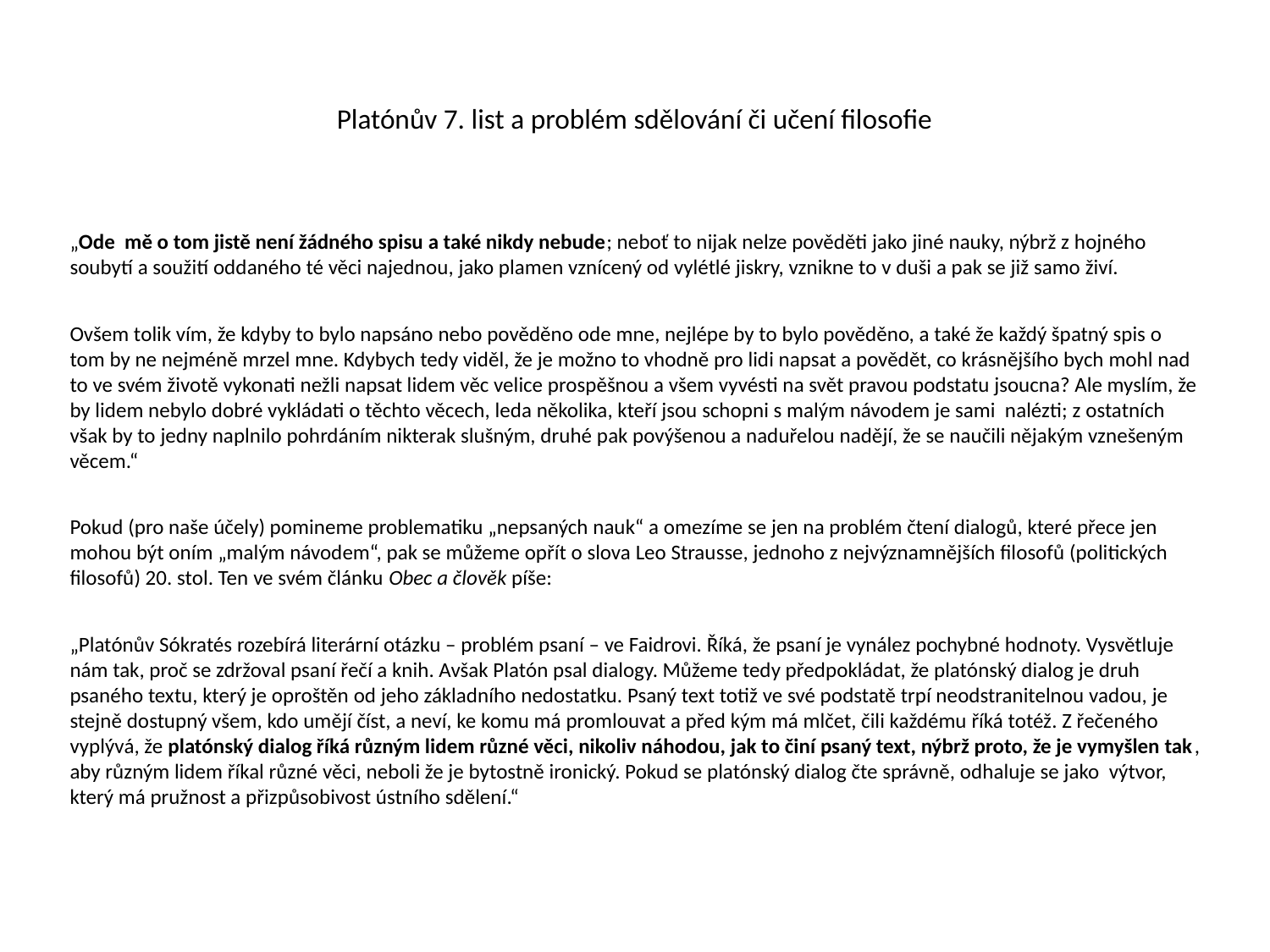

# Platónův 7. list a problém sdělování či učení filosofie
„Ode  mě o tom jistě není žádného spisu a také nikdy nebude; neboť to nijak nelze pověděti jako jiné nauky, nýbrž z hojného soubytí a soužití oddaného té věci najednou, jako plamen vznícený od vylétlé jiskry, vznikne to v duši a pak se již samo živí.

Ovšem tolik vím, že kdyby to bylo napsáno nebo pověděno ode mne, nejlépe by to bylo pověděno, a také že každý špatný spis o tom by ne nejméně mrzel mne. Kdybych tedy viděl, že je možno to vhodně pro lidi napsat a povědět, co krásnějšího bych mohl nad to ve svém životě vykonati nežli napsat lidem věc velice prospěšnou a všem vyvésti na svět pravou podstatu jsoucna? Ale myslím, že by lidem nebylo dobré vykládati o těchto věcech, leda několika, kteří jsou schopni s malým návodem je sami  nalézti; z ostatních však by to jedny naplnilo pohrdáním nikterak slušným, druhé pak povýšenou a naduřelou nadějí, že se naučili nějakým vznešeným věcem.“

Pokud (pro naše účely) pomineme problematiku „nepsaných nauk“ a omezíme se jen na problém čtení dialogů, které přece jen mohou být oním „malým návodem“, pak se můžeme opřít o slova Leo Strausse, jednoho z nejvýznamnějších filosofů (politických filosofů) 20. stol. Ten ve svém článku Obec a člověk píše:

„Platónův Sókratés rozebírá literární otázku – problém psaní – ve Faidrovi. Říká, že psaní je vynález pochybné hodnoty. Vysvětluje nám tak, proč se zdržoval psaní řečí a knih. Avšak Platón psal dialogy. Můžeme tedy předpokládat, že platónský dialog je druh psaného textu, který je oproštěn od jeho základního nedostatku. Psaný text totiž ve své podstatě trpí neodstranitelnou vadou, je stejně dostupný všem, kdo umějí číst, a neví, ke komu má promlouvat a před kým má mlčet, čili každému říká totéž. Z řečeného vyplývá, že platónský dialog říká různým lidem různé věci, nikoliv náhodou, jak to činí psaný text, nýbrž proto, že je vymyšlen tak, aby různým lidem říkal různé věci, neboli že je bytostně ironický. Pokud se platónský dialog čte správně, odhaluje se jako  výtvor, který má pružnost a přizpůsobivost ústního sdělení.“